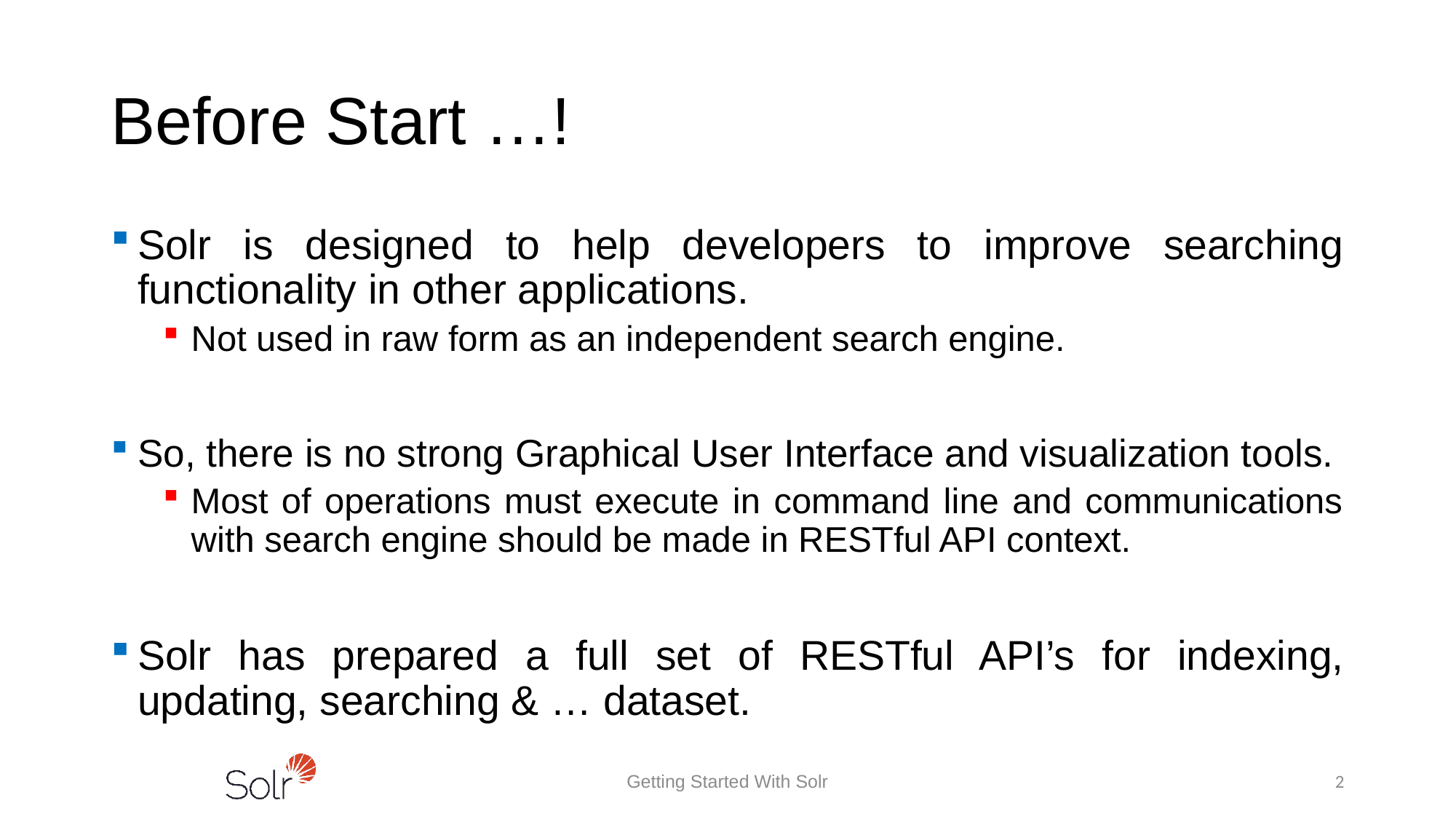

# Before Start …!
Solr is designed to help developers to improve searching functionality in other applications.
Not used in raw form as an independent search engine.

So, there is no strong Graphical User Interface and visualization tools.
Most of operations must execute in command line and communications with search engine should be made in RESTful API context.

Solr has prepared a full set of RESTful API’s for indexing, updating, searching & … dataset.
Getting Started With Solr
2